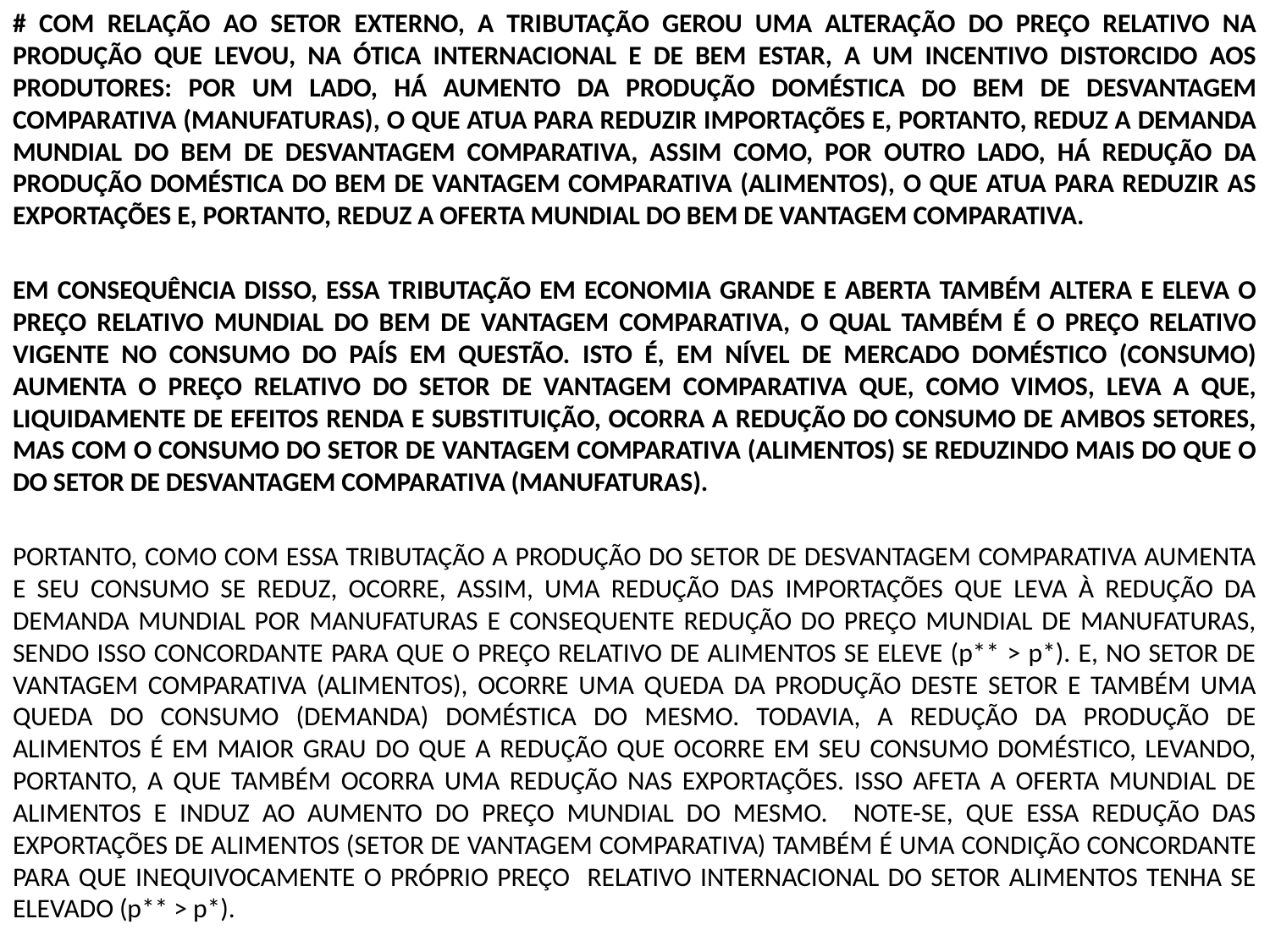

# COM RELAÇÃO AO SETOR EXTERNO, A TRIBUTAÇÃO GEROU UMA ALTERAÇÃO DO PREÇO RELATIVO NA PRODUÇÃO QUE LEVOU, NA ÓTICA INTERNACIONAL E DE BEM ESTAR, A UM INCENTIVO DISTORCIDO AOS PRODUTORES: POR UM LADO, HÁ AUMENTO DA PRODUÇÃO DOMÉSTICA DO BEM DE DESVANTAGEM COMPARATIVA (MANUFATURAS), O QUE ATUA PARA REDUZIR IMPORTAÇÕES E, PORTANTO, REDUZ A DEMANDA MUNDIAL DO BEM DE DESVANTAGEM COMPARATIVA, ASSIM COMO, POR OUTRO LADO, HÁ REDUÇÃO DA PRODUÇÃO DOMÉSTICA DO BEM DE VANTAGEM COMPARATIVA (ALIMENTOS), O QUE ATUA PARA REDUZIR AS EXPORTAÇÕES E, PORTANTO, REDUZ A OFERTA MUNDIAL DO BEM DE VANTAGEM COMPARATIVA.

EM CONSEQUÊNCIA DISSO, ESSA TRIBUTAÇÃO EM ECONOMIA GRANDE E ABERTA TAMBÉM ALTERA E ELEVA O PREÇO RELATIVO MUNDIAL DO BEM DE VANTAGEM COMPARATIVA, O QUAL TAMBÉM É O PREÇO RELATIVO VIGENTE NO CONSUMO DO PAÍS EM QUESTÃO. ISTO É, EM NÍVEL DE MERCADO DOMÉSTICO (CONSUMO) AUMENTA O PREÇO RELATIVO DO SETOR DE VANTAGEM COMPARATIVA QUE, COMO VIMOS, LEVA A QUE, LIQUIDAMENTE DE EFEITOS RENDA E SUBSTITUIÇÃO, OCORRA A REDUÇÃO DO CONSUMO DE AMBOS SETORES, MAS COM O CONSUMO DO SETOR DE VANTAGEM COMPARATIVA (ALIMENTOS) SE REDUZINDO MAIS DO QUE O DO SETOR DE DESVANTAGEM COMPARATIVA (MANUFATURAS).

PORTANTO, COMO COM ESSA TRIBUTAÇÃO A PRODUÇÃO DO SETOR DE DESVANTAGEM COMPARATIVA AUMENTA E SEU CONSUMO SE REDUZ, OCORRE, ASSIM, UMA REDUÇÃO DAS IMPORTAÇÕES QUE LEVA À REDUÇÃO DA DEMANDA MUNDIAL POR MANUFATURAS E CONSEQUENTE REDUÇÃO DO PREÇO MUNDIAL DE MANUFATURAS, SENDO ISSO CONCORDANTE PARA QUE O PREÇO RELATIVO DE ALIMENTOS SE ELEVE (p** > p*). E, NO SETOR DE VANTAGEM COMPARATIVA (ALIMENTOS), OCORRE UMA QUEDA DA PRODUÇÃO DESTE SETOR E TAMBÉM UMA QUEDA DO CONSUMO (DEMANDA) DOMÉSTICA DO MESMO. TODAVIA, A REDUÇÃO DA PRODUÇÃO DE ALIMENTOS É EM MAIOR GRAU DO QUE A REDUÇÃO QUE OCORRE EM SEU CONSUMO DOMÉSTICO, LEVANDO, PORTANTO, A QUE TAMBÉM OCORRA UMA REDUÇÃO NAS EXPORTAÇÕES. ISSO AFETA A OFERTA MUNDIAL DE ALIMENTOS E INDUZ AO AUMENTO DO PREÇO MUNDIAL DO MESMO.  NOTE-SE, QUE ESSA REDUÇÃO DAS EXPORTAÇÕES DE ALIMENTOS (SETOR DE VANTAGEM COMPARATIVA) TAMBÉM É UMA CONDIÇÃO CONCORDANTE PARA QUE INEQUIVOCAMENTE O PRÓPRIO PREÇO  RELATIVO INTERNACIONAL DO SETOR ALIMENTOS TENHA SE ELEVADO (p** > p*).